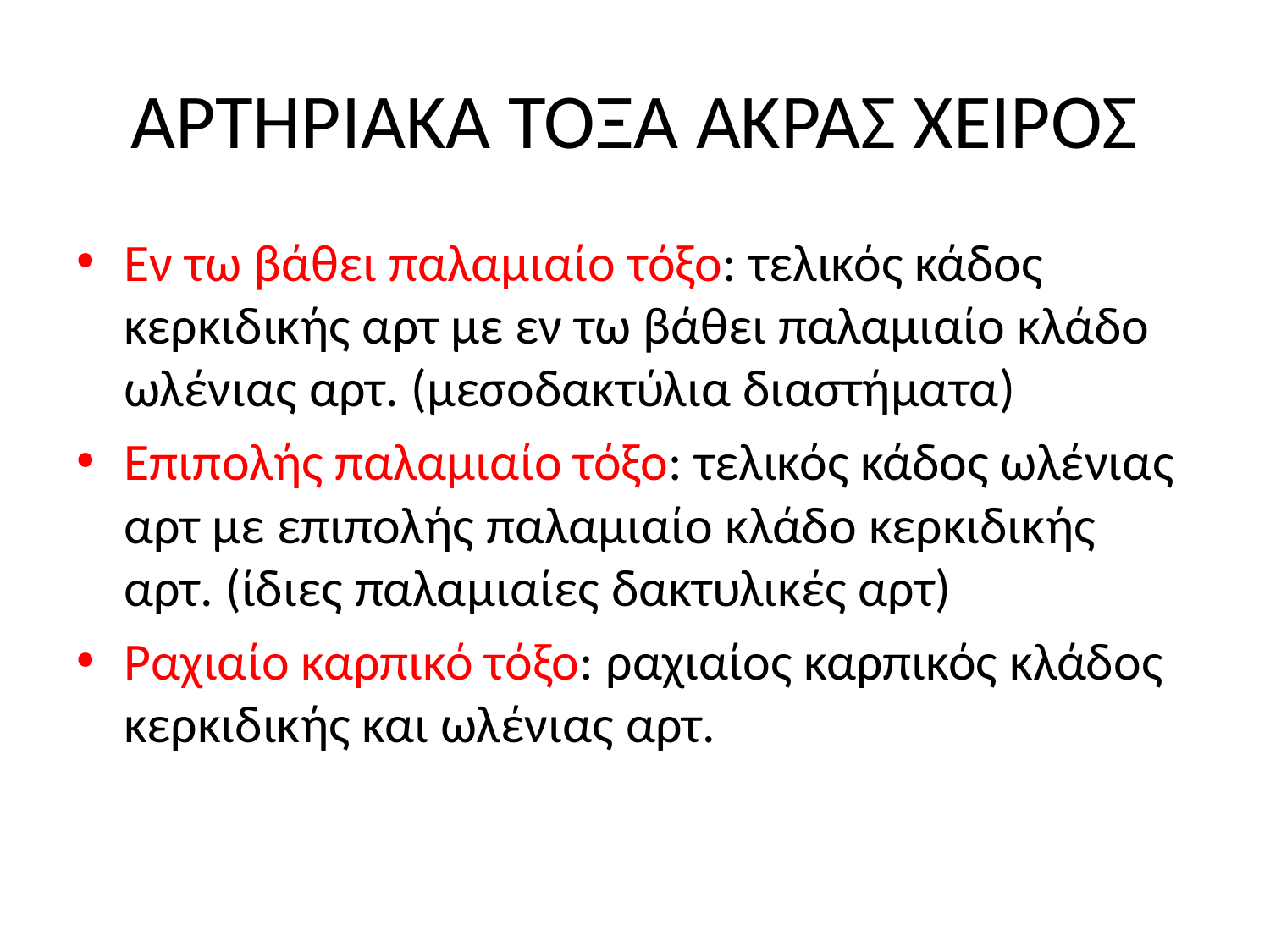

# ΑΡΤΗΡΙΑΚΑ ΤΟΞΑ ΑΚΡΑΣ ΧΕΙΡΟΣ
Εν τω βάθει παλαμιαίο τόξο: τελικός κάδος κερκιδικής αρτ με εν τω βάθει παλαμιαίο κλάδο ωλένιας αρτ. (μεσοδακτύλια διαστήματα)
Επιπολής παλαμιαίο τόξο: τελικός κάδος ωλένιας αρτ με επιπολής παλαμιαίο κλάδο κερκιδικής αρτ. (ίδιες παλαμιαίες δακτυλικές αρτ)
Ραχιαίο καρπικό τόξο: ραχιαίος καρπικός κλάδος κερκιδικής και ωλένιας αρτ.